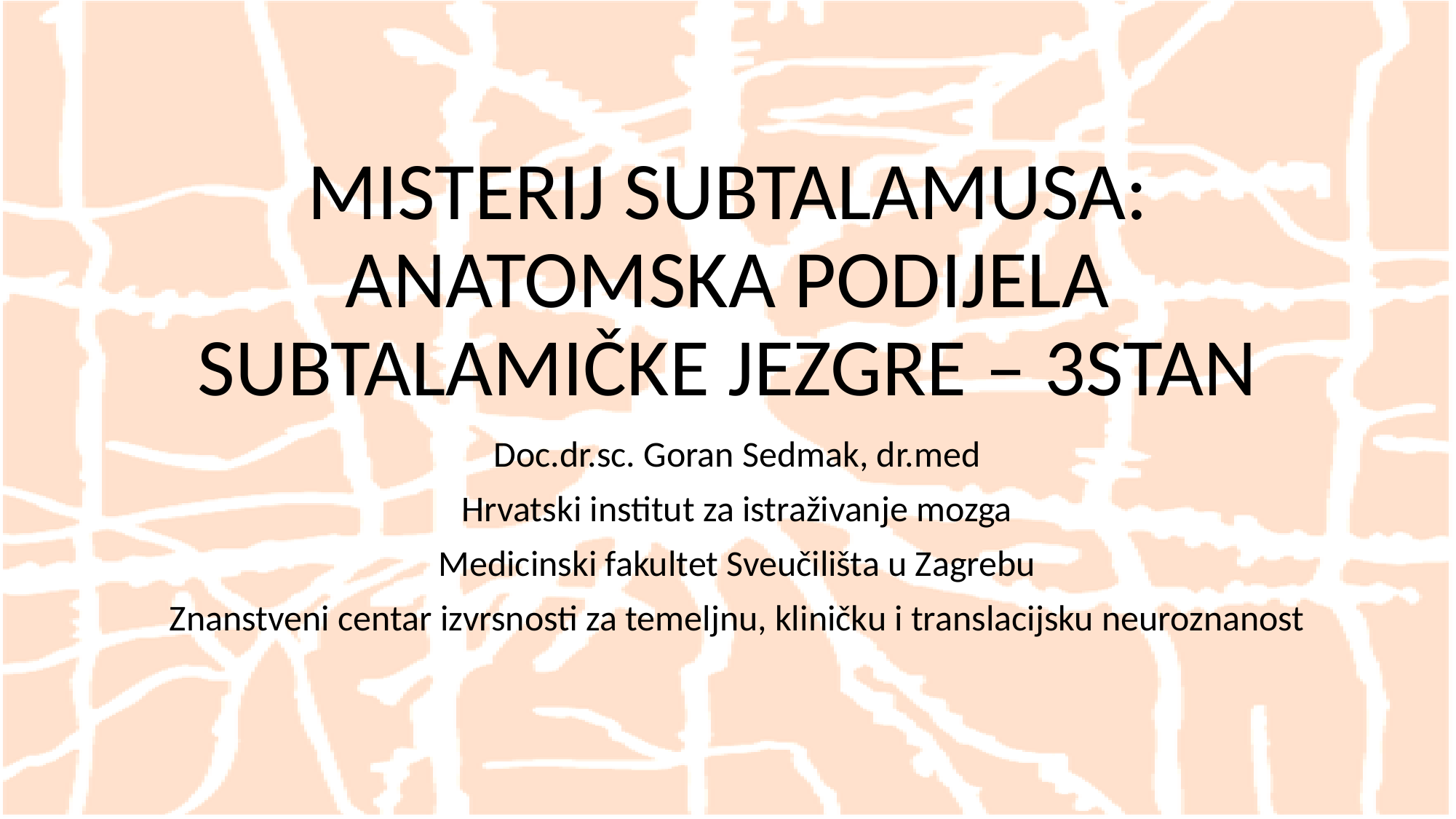

# MISTERIJ SUBTALAMUSA: ANATOMSKA PODIJELA SUBTALAMIČKE JEZGRE – 3STAN
Doc.dr.sc. Goran Sedmak, dr.med
Hrvatski institut za istraživanje mozga
Medicinski fakultet Sveučilišta u Zagrebu
Znanstveni centar izvrsnosti za temeljnu, kliničku i translacijsku neuroznanost